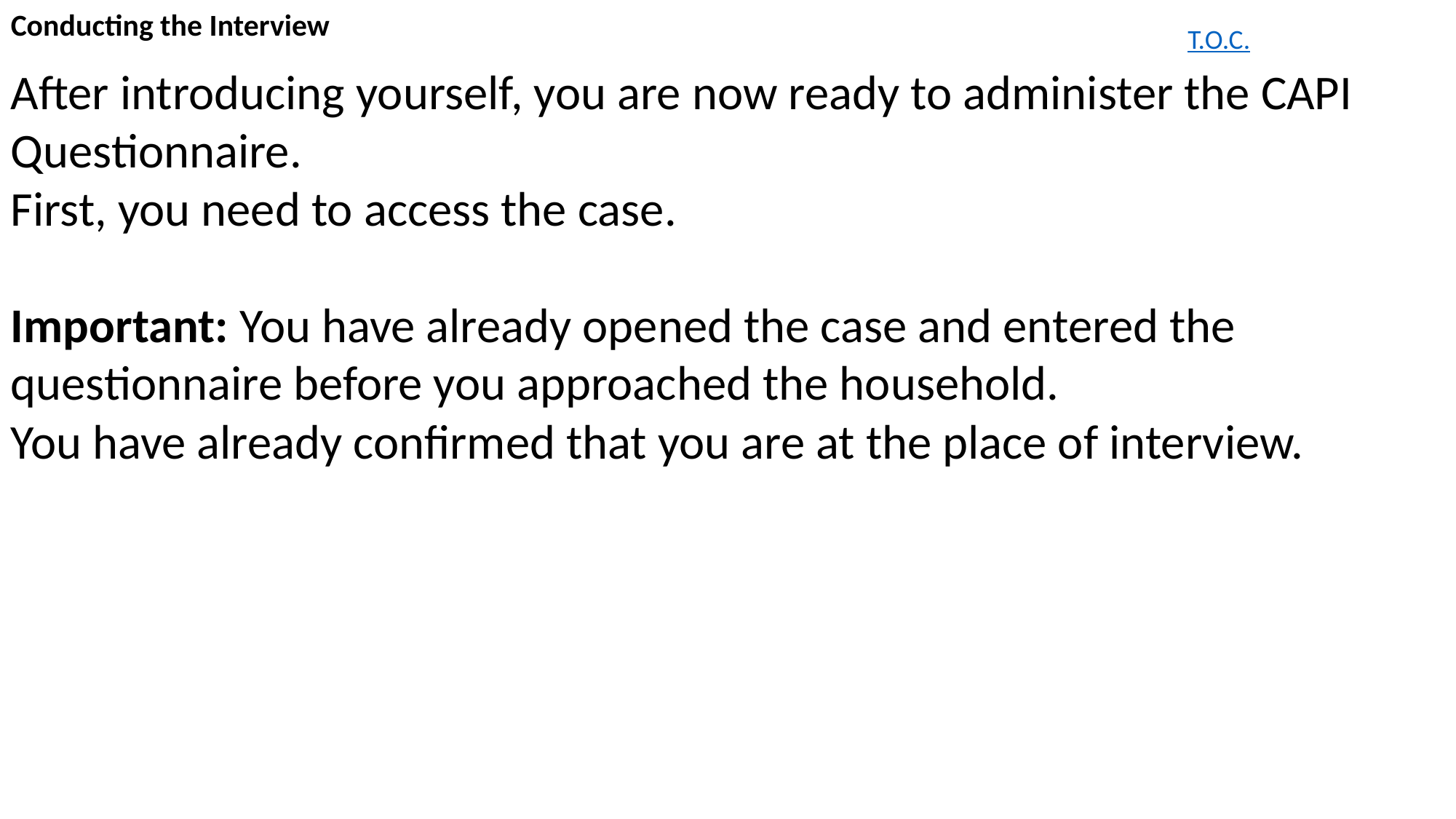

Conducting the Interview

After introducing yourself, you are now ready to administer the CAPI Questionnaire.
First, you need to access the case.

Important: You have already opened the case and entered the questionnaire before you approached the household.
You have already confirmed that you are at the place of interview.

T.O.C.